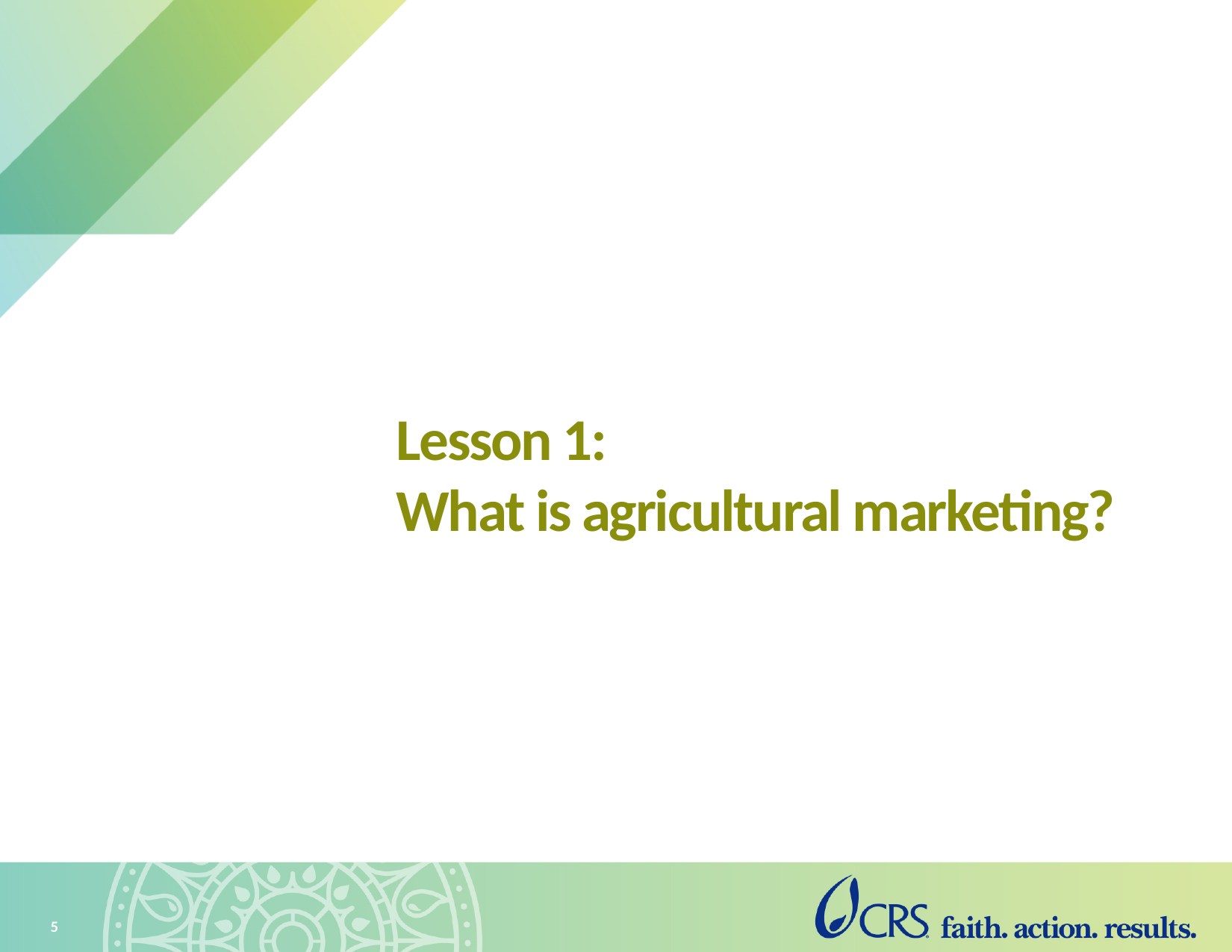

# Lesson 1: What is agricultural marketing?
5